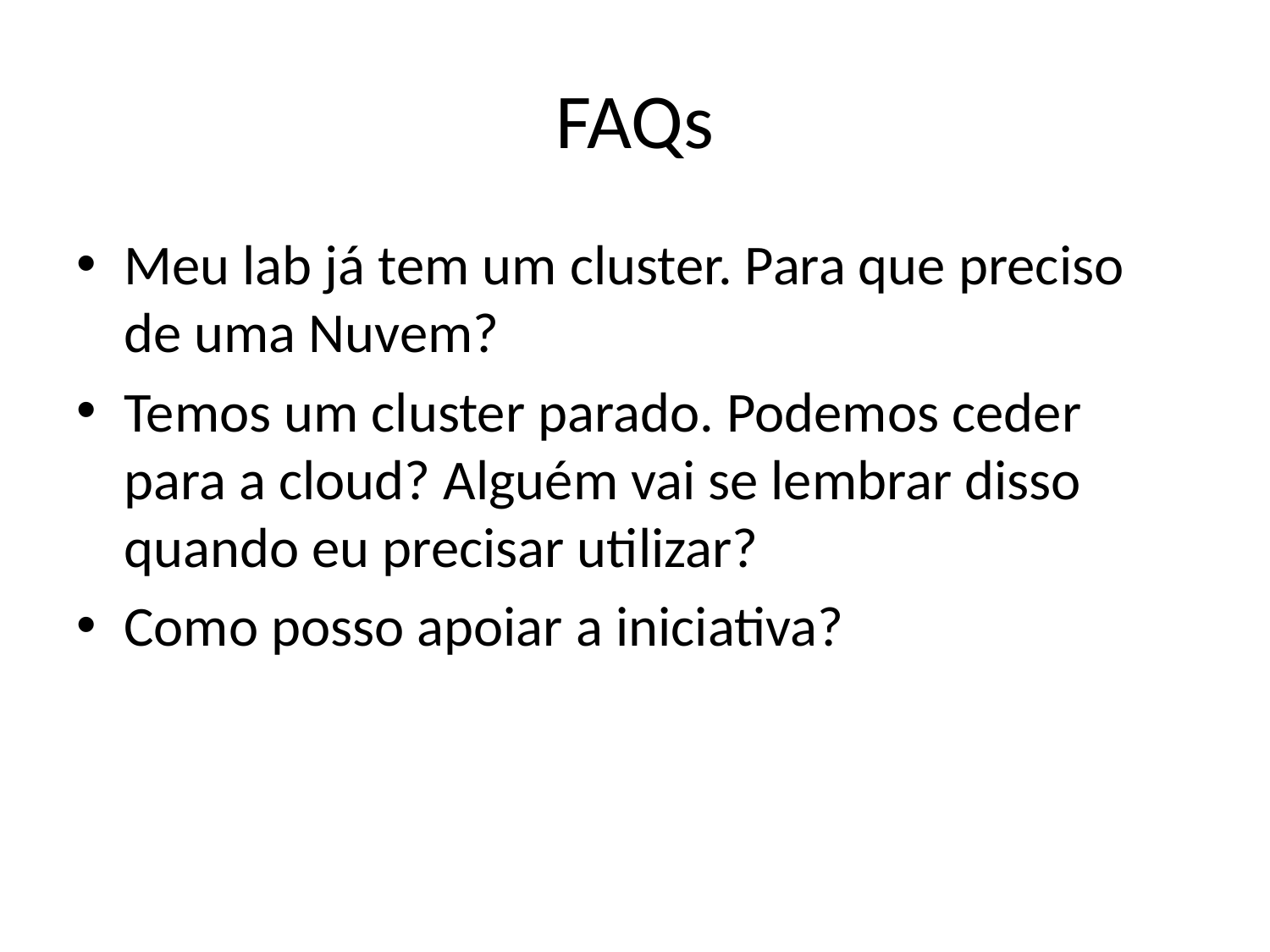

# FAQs
Meu lab já tem um cluster. Para que preciso de uma Nuvem?
Temos um cluster parado. Podemos ceder para a cloud? Alguém vai se lembrar disso quando eu precisar utilizar?
Como posso apoiar a iniciativa?